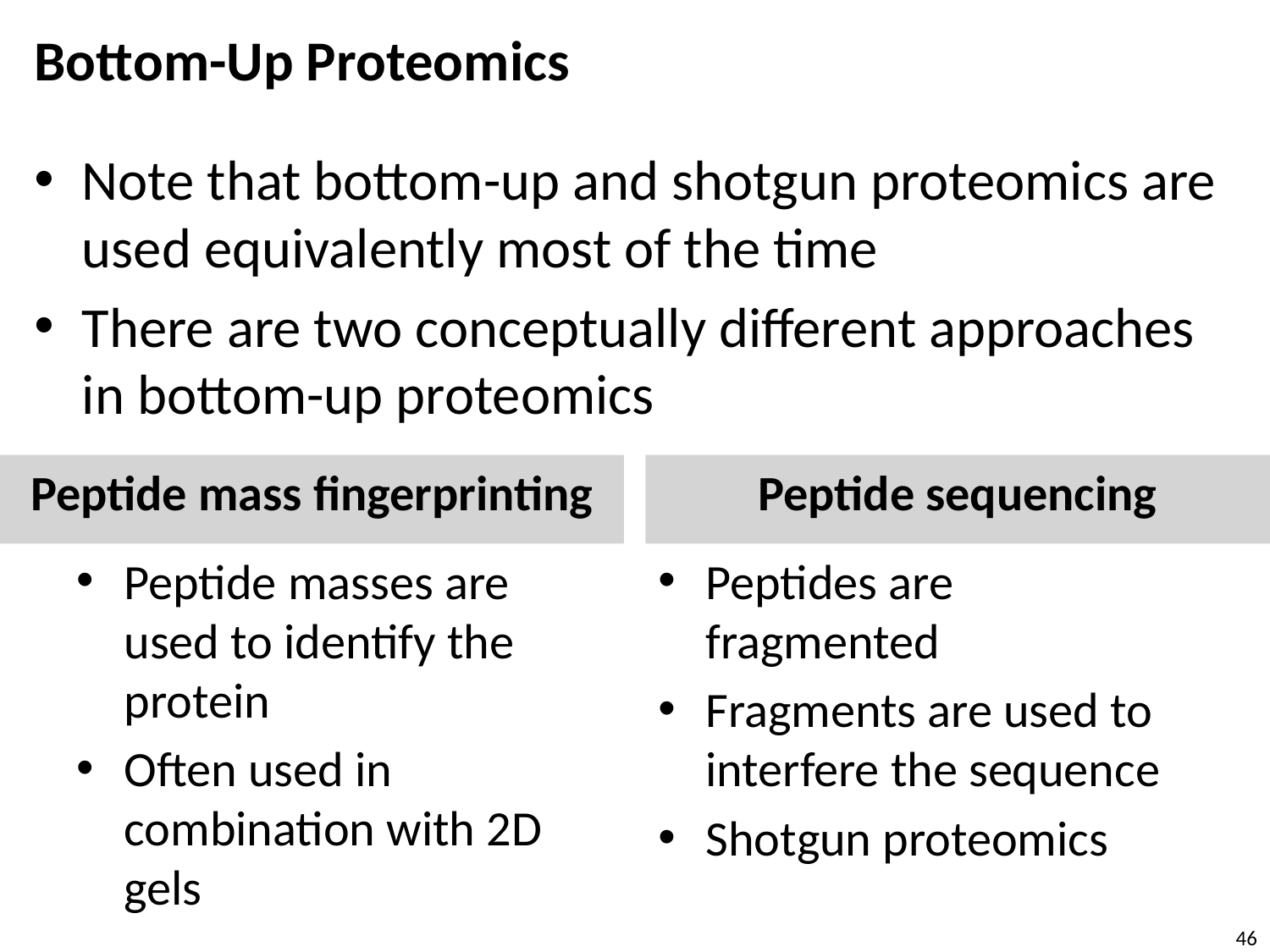

# Bottom-Up Proteomics
Note that bottom-up and shotgun proteomics are used equivalently most of the time
There are two conceptually different approaches in bottom-up proteomics
Peptide mass fingerprinting
Peptide sequencing
Peptide masses are used to identify the protein
Often used in combination with 2D gels
Peptides are fragmented
Fragments are used to interfere the sequence
Shotgun proteomics

46